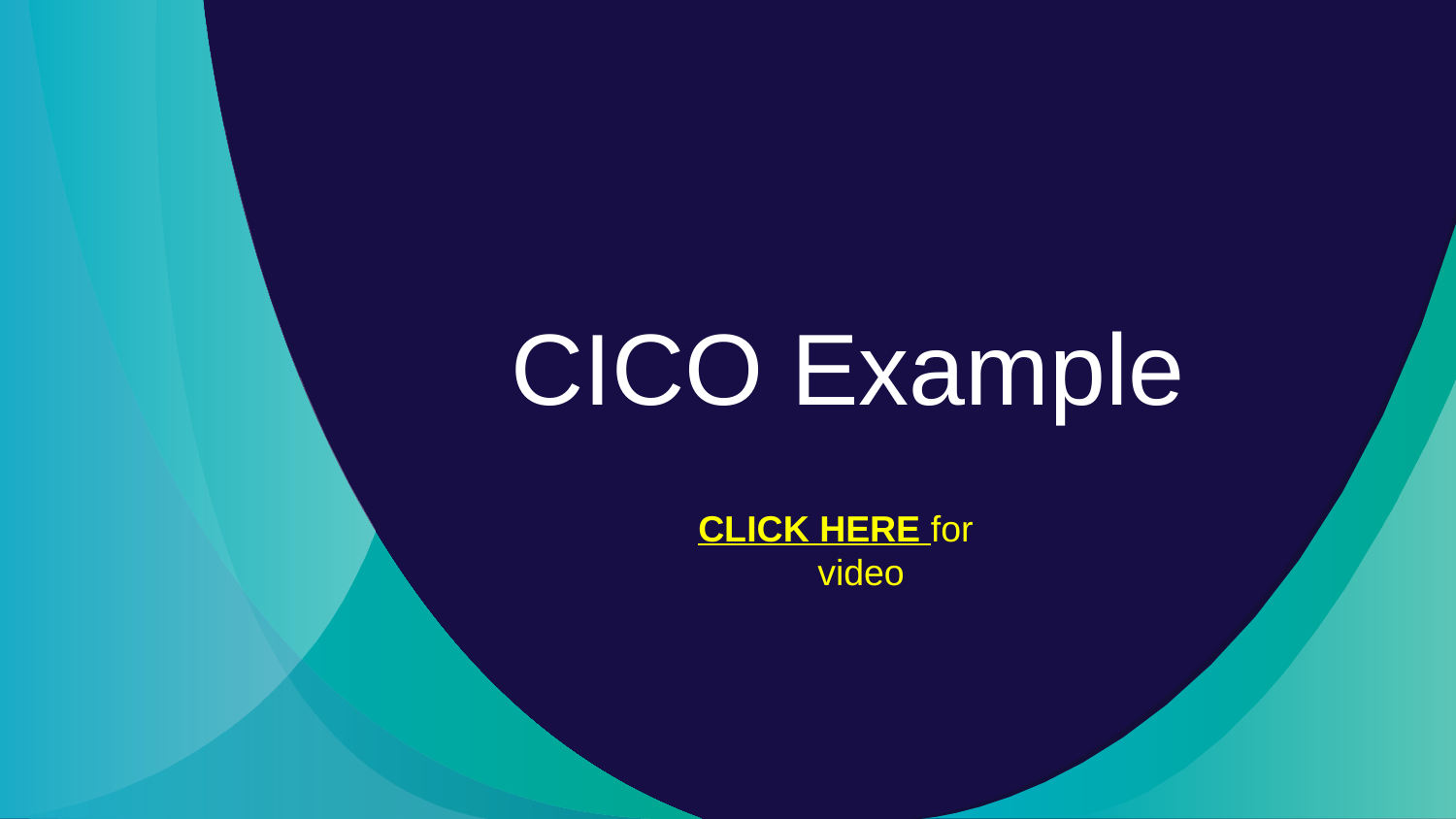

# CICO Example
CLICK HERE for video